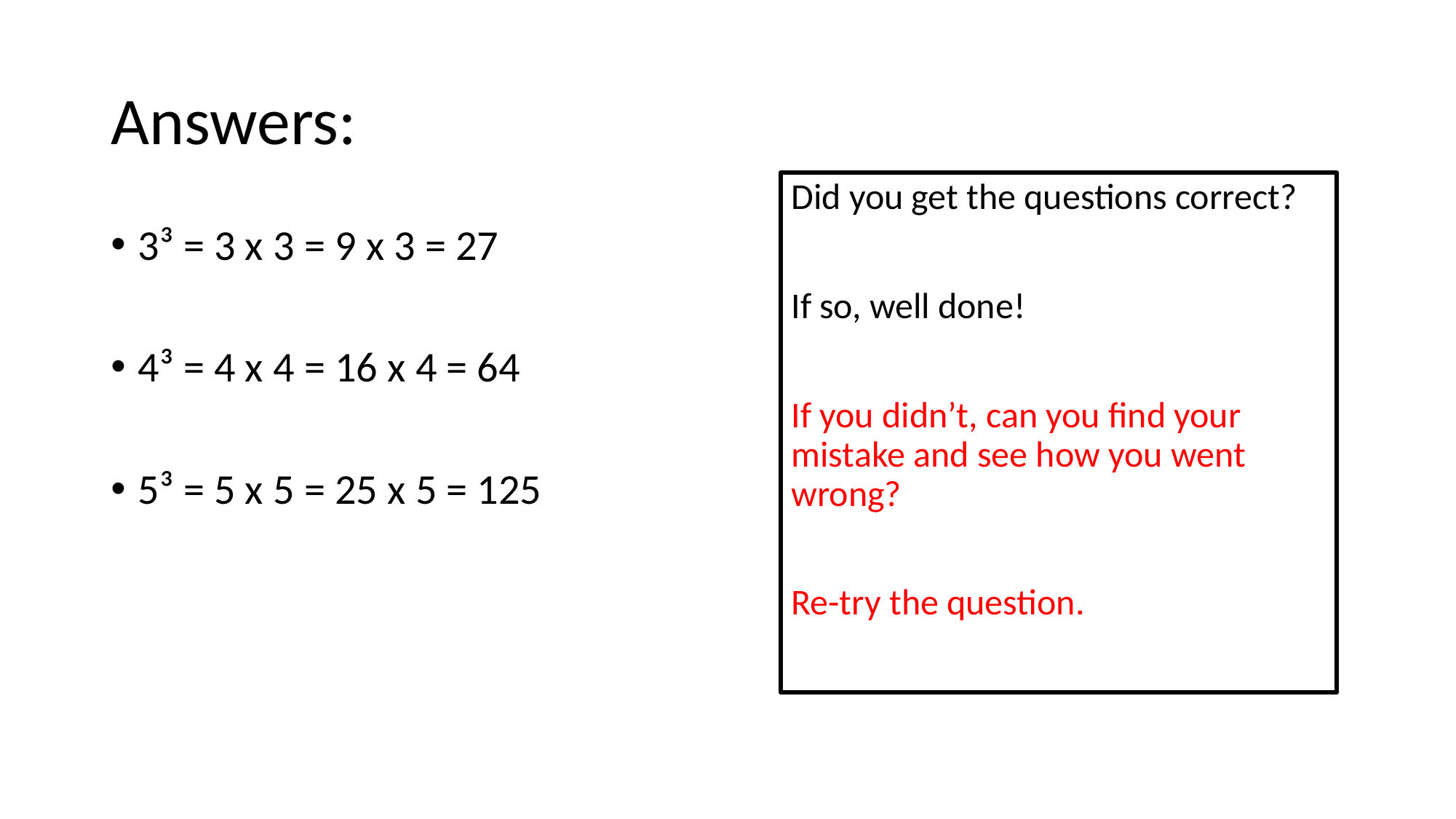

# Answers:
Did you get the questions correct?

If so, well done!

If you didn’t, can you find your mistake and see how you went wrong?

Re-try the question.
3³ = 3 x 3 = 9 x 3 = 27

4³ = 4 x 4 = 16 x 4 = 64

5³ = 5 x 5 = 25 x 5 = 125